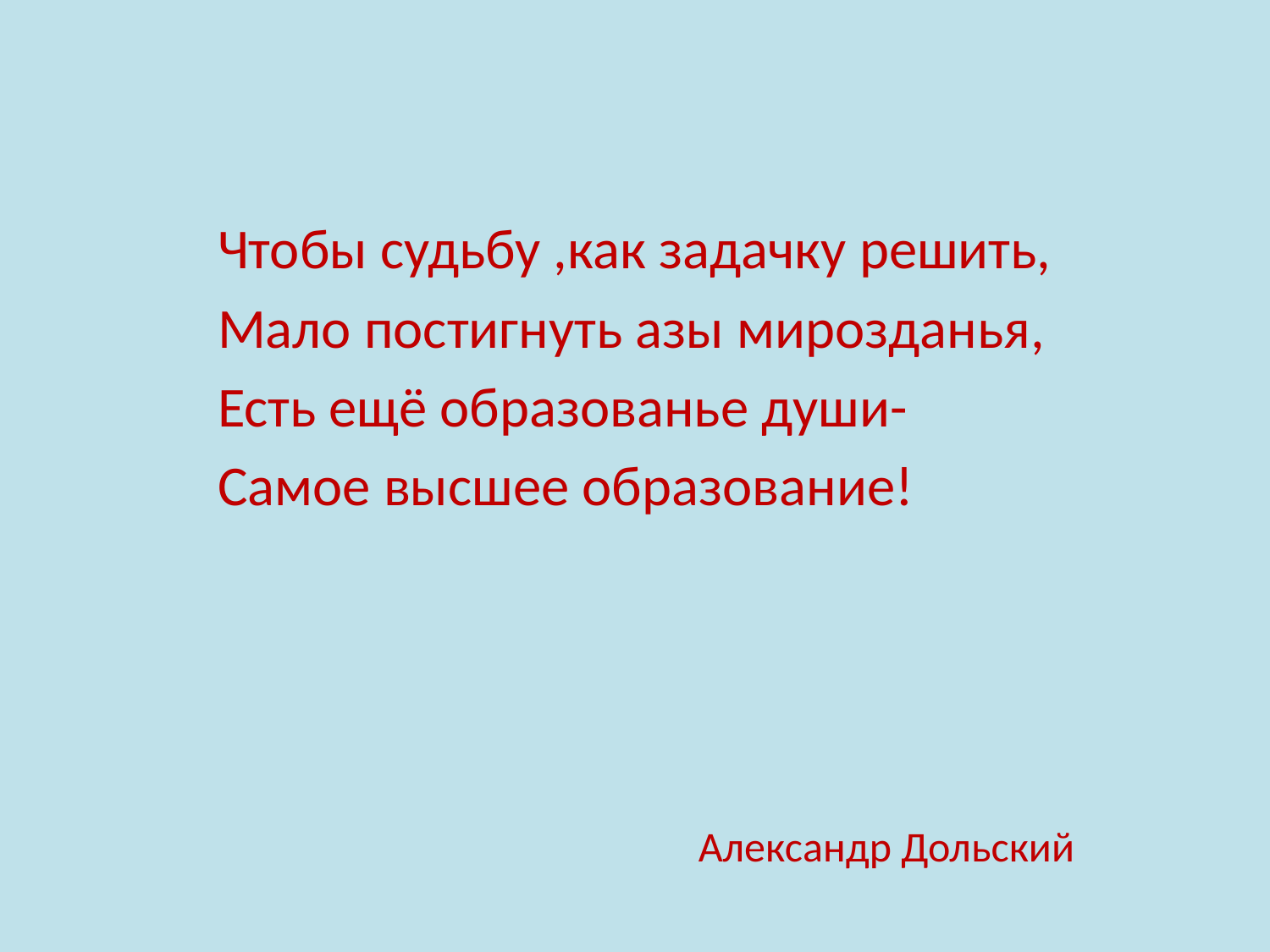

Чтобы судьбу ,как задачку решить,
Мало постигнуть азы мирозданья,
Есть ещё образованье души-
Самое высшее образование!

# Александр Дольский